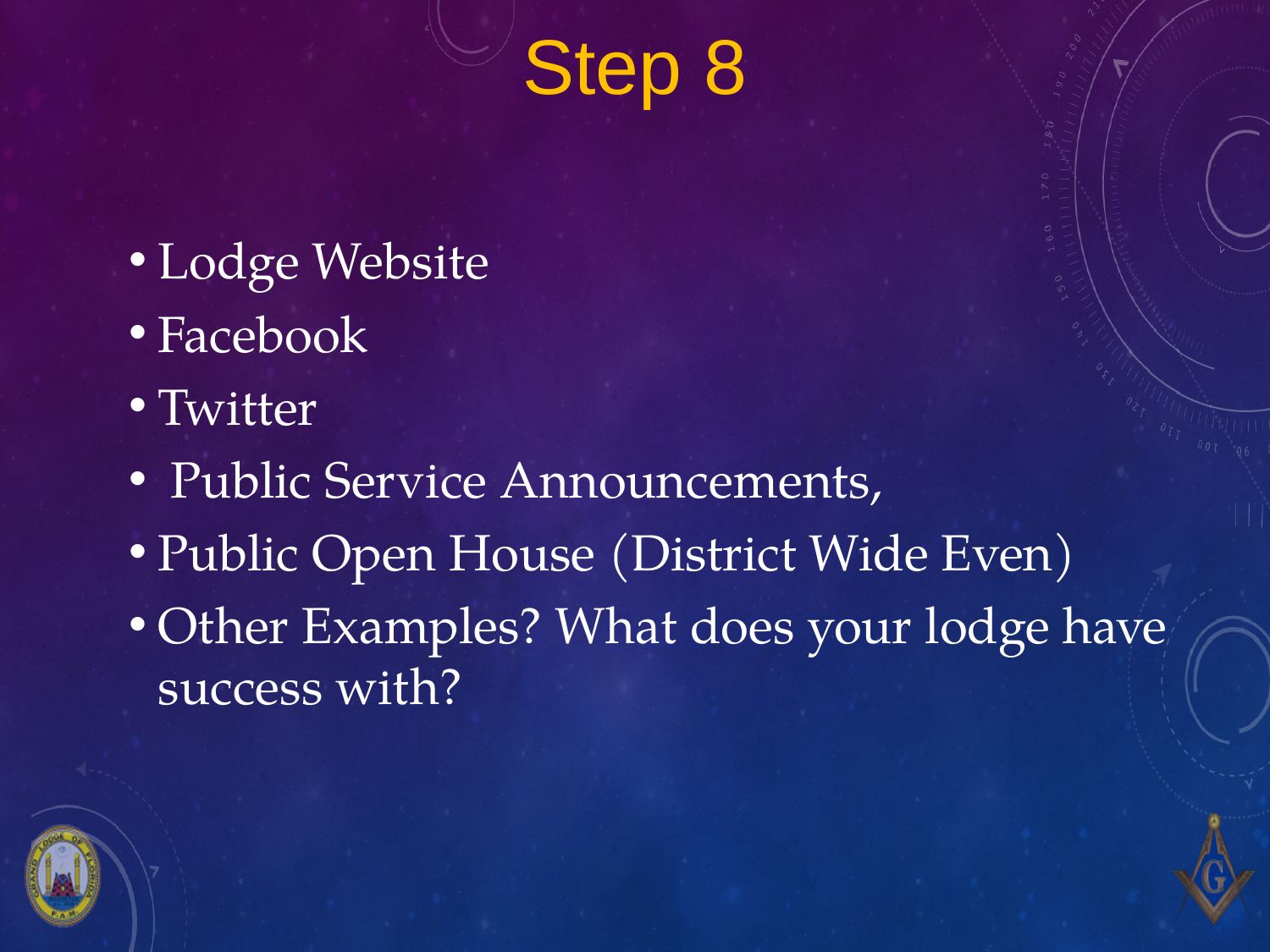

# Step 8
Lodge Website
Facebook
Twitter
 Public Service Announcements,
Public Open House (District Wide Even)
Other Examples? What does your lodge have success with?